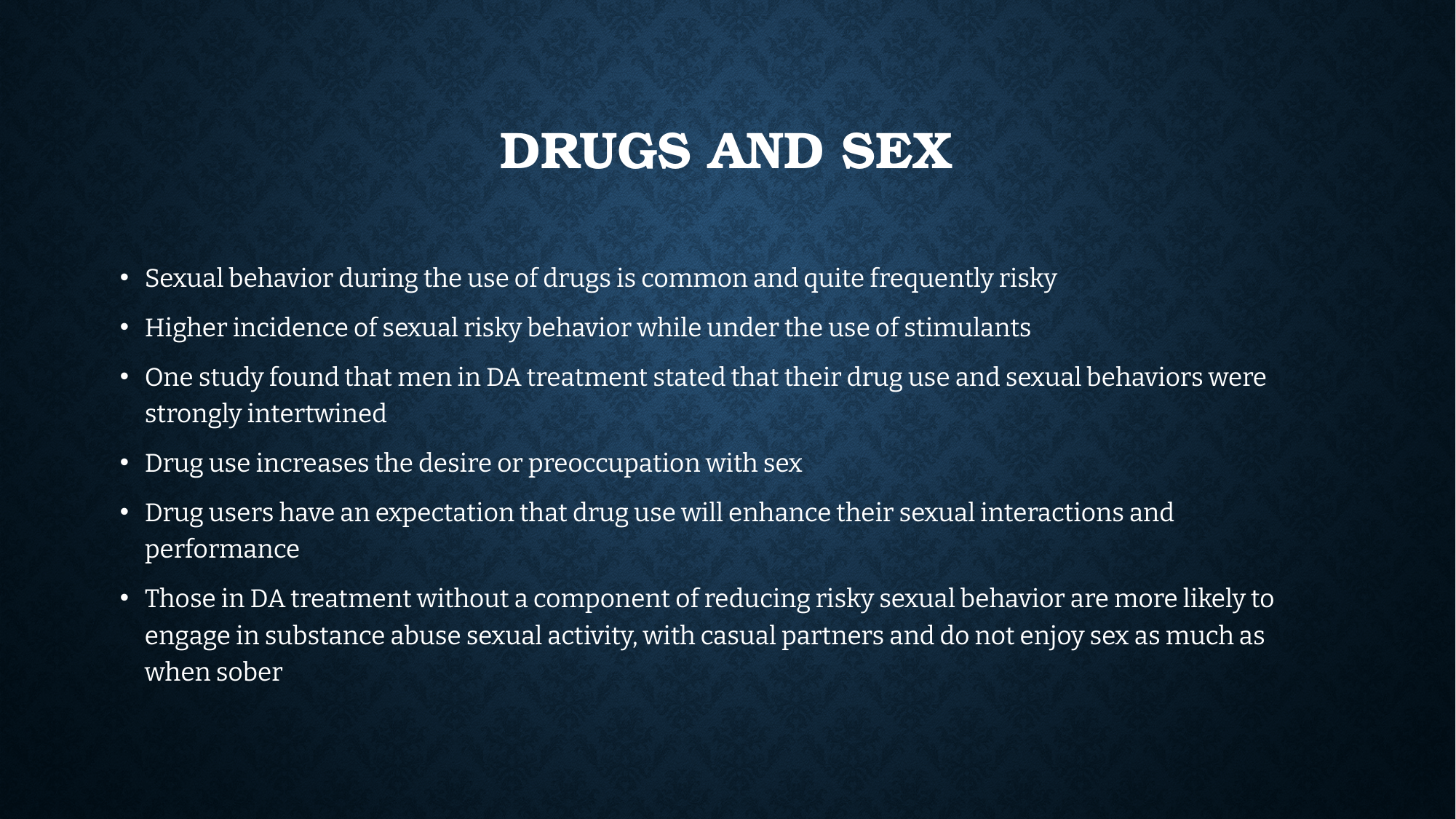

# Drugs and Sex
Sexual behavior during the use of drugs is common and quite frequently risky
Higher incidence of sexual risky behavior while under the use of stimulants
One study found that men in DA treatment stated that their drug use and sexual behaviors were strongly intertwined
Drug use increases the desire or preoccupation with sex
Drug users have an expectation that drug use will enhance their sexual interactions and performance
Those in DA treatment without a component of reducing risky sexual behavior are more likely to engage in substance abuse sexual activity, with casual partners and do not enjoy sex as much as when sober